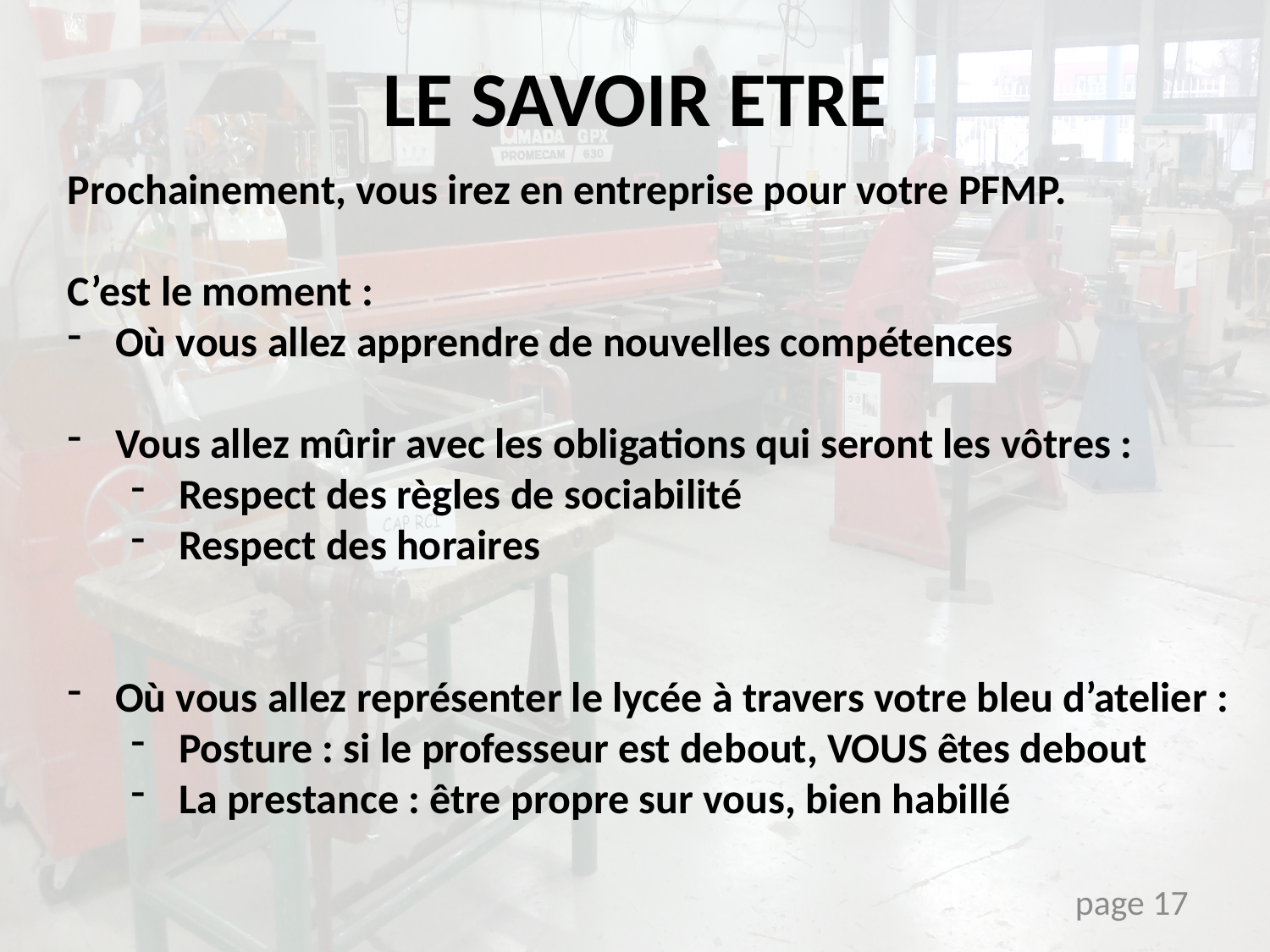

# LE SAVOIR ETRE
Prochainement, vous irez en entreprise pour votre PFMP.

C’est le moment :
Où vous allez apprendre de nouvelles compétences

Vous allez mûrir avec les obligations qui seront les vôtres :
Respect des règles de sociabilité
Respect des horaires

Où vous allez représenter le lycée à travers votre bleu d’atelier :
Posture : si le professeur est debout, VOUS êtes debout
La prestance : être propre sur vous, bien habillé

page 17